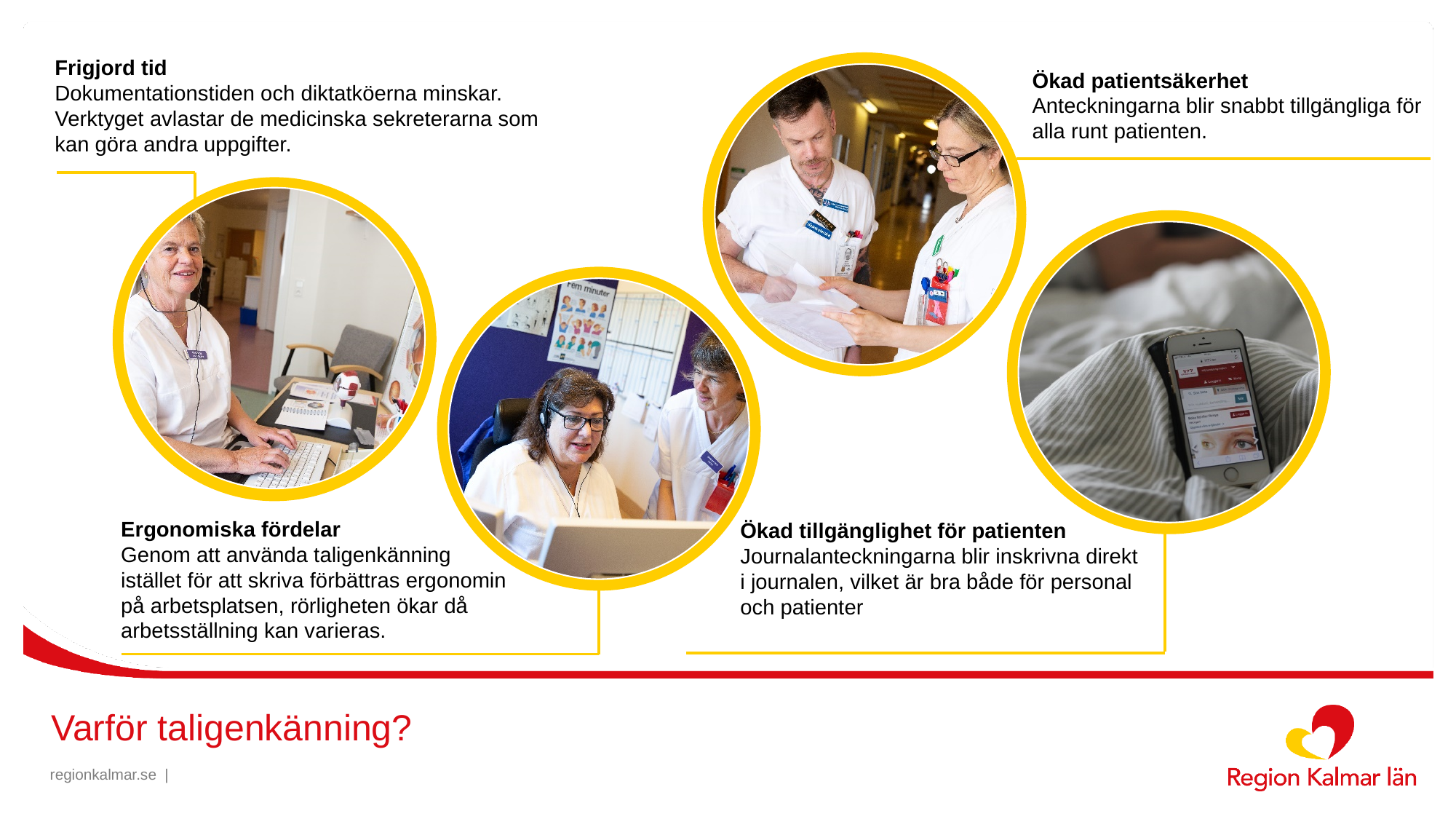

Frigjord tid
Dokumentationstiden och diktatköerna minskar. Verktyget avlastar de medicinska sekreterarna som kan göra andra uppgifter.

Ökad patientsäkerhet
Anteckningarna blir snabbt tillgängliga för alla runt patienten.
Ergonomiska fördelar
Genom att använda taligenkänning istället för att skriva förbättras ergonomin på arbetsplatsen, rörligheten ökar då arbetsställning kan varieras.
Ökad tillgänglighet för patienten
Journalanteckningarna blir inskrivna direkt i journalen, vilket är bra både för personal och patienter
# Varför taligenkänning?